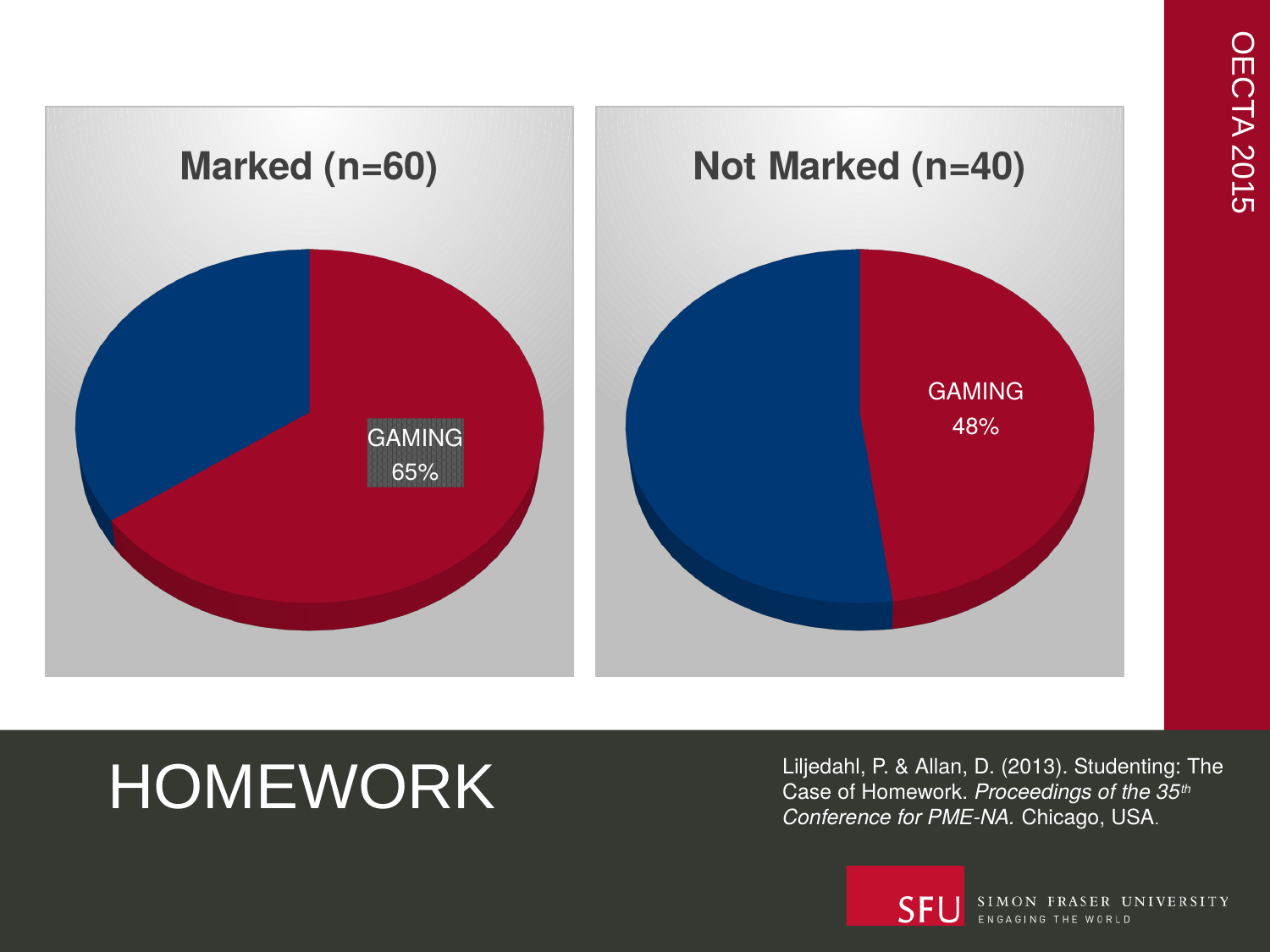

[unsupported chart]

[unsupported chart]

# HOMEWORK
Liljedahl, P. & Allan, D. (2013). Studenting: The Case of Homework. Proceedings of the 35th Conference for PME-NA. Chicago, USA.